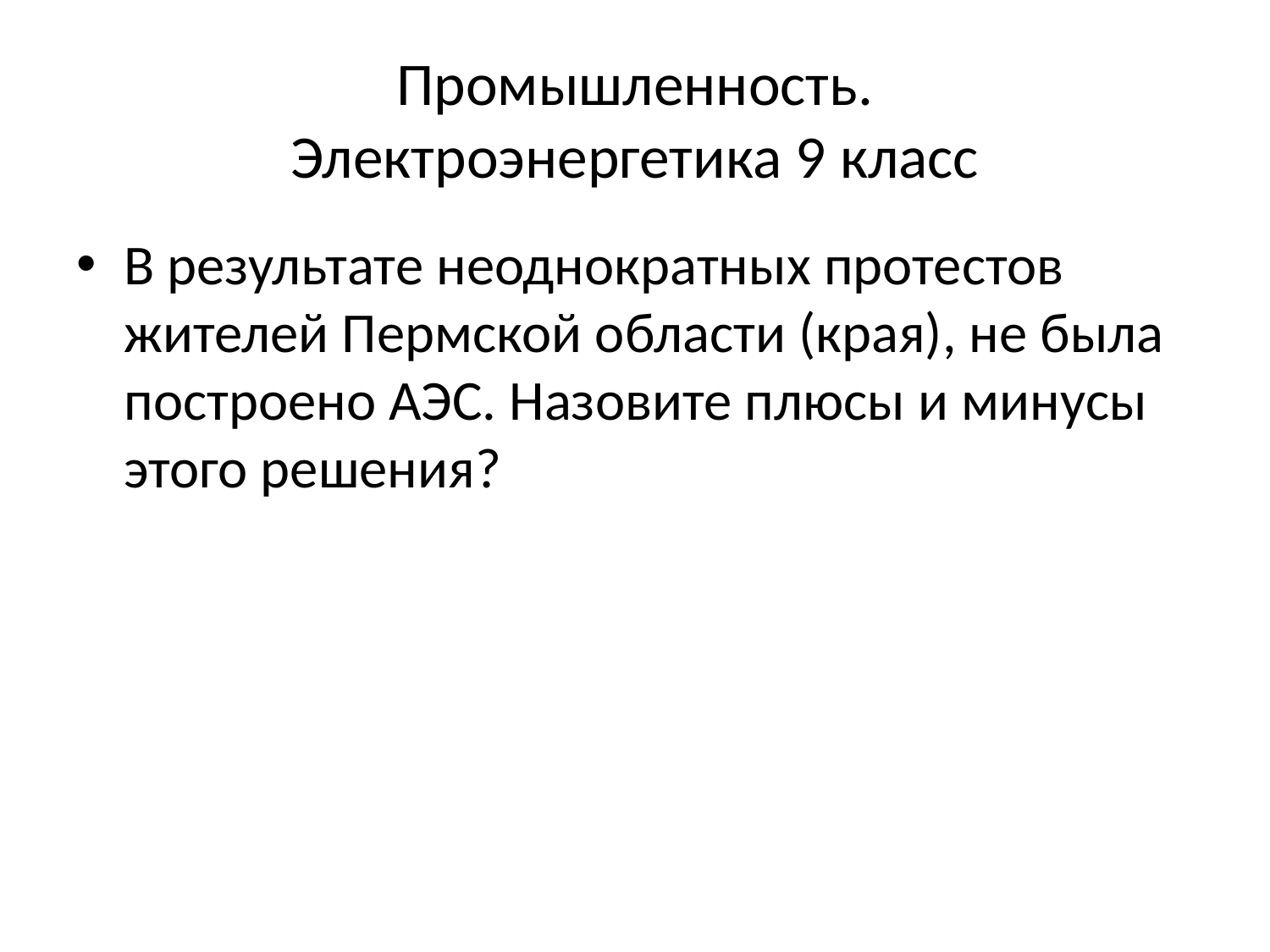

# Промышленность. Электроэнергетика 9 класс
В результате неоднократных протестов жителей Пермской области (края), не была построено АЭС. Назовите плюсы и минусы этого решения?